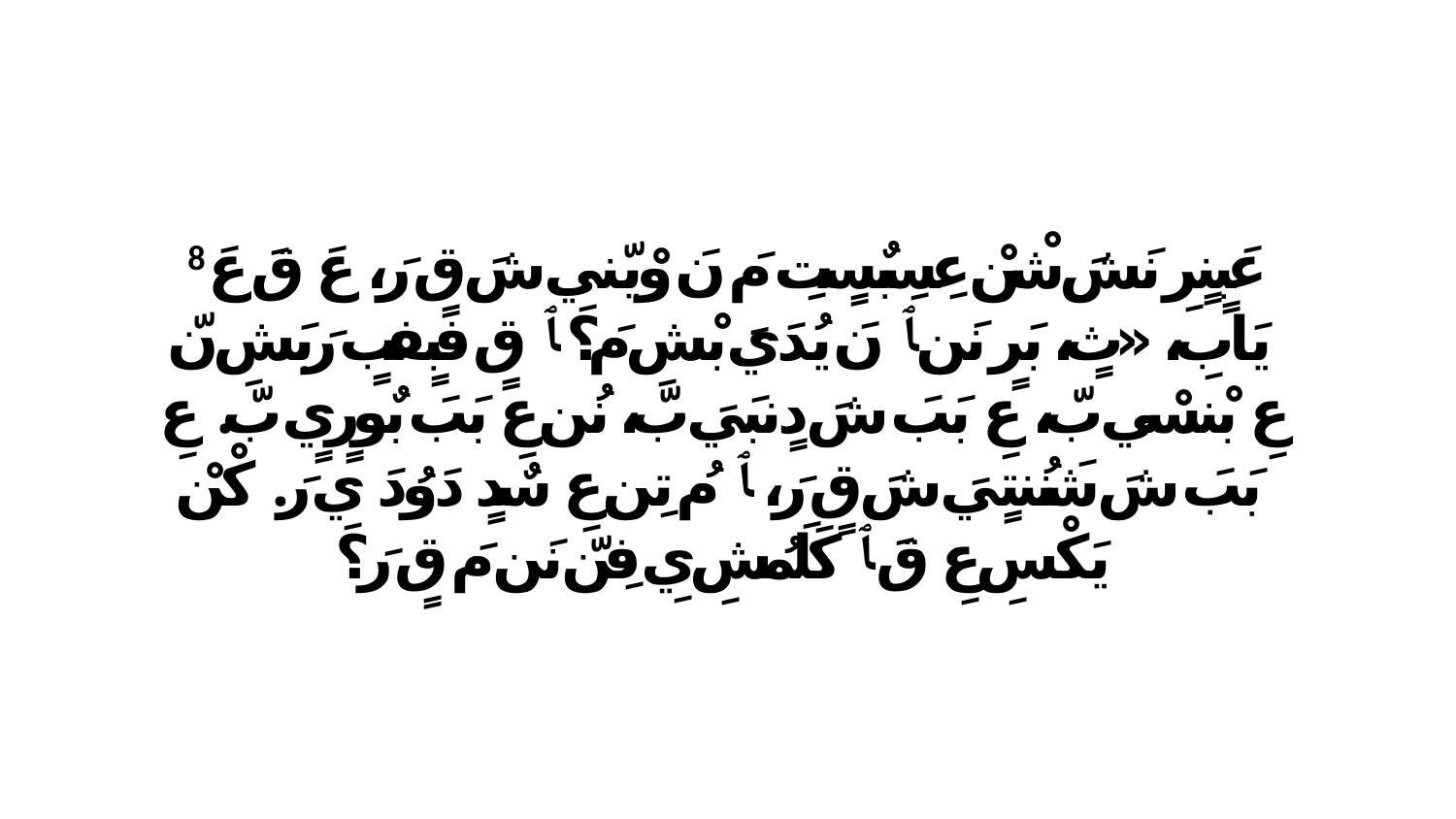

8 عَبٍنٍرِ نَشَ شْنْ عِسِبٌسٍتِ مَ نَ وْيّنيِ شَ قٍ رَ، عَ قَ عَ يَابِ، «ثٍ، بَرٍ نَن ﭑ نَ يُدَيَ بْشِ مَ؟ ﭑ قٍ فبٍفبٍ رَبَشِ نّ عِ بْنسْي بّ، عِ بَبَ شَ دٍنبَيَ بّ، نُن عِ بَبَ بٌورٍيٍ بّ. عِ بَبَ شَ شَنُنتٍيَ شَ قٍ رَ، ﭑ مُ تِن عِ سٌدٍ دَوُدَ يِ رَ. كْنْ يَكْسِ عِ قَ ﭑ كَلَمُشِ يِ فِنّ نَن مَ قٍ رَ؟